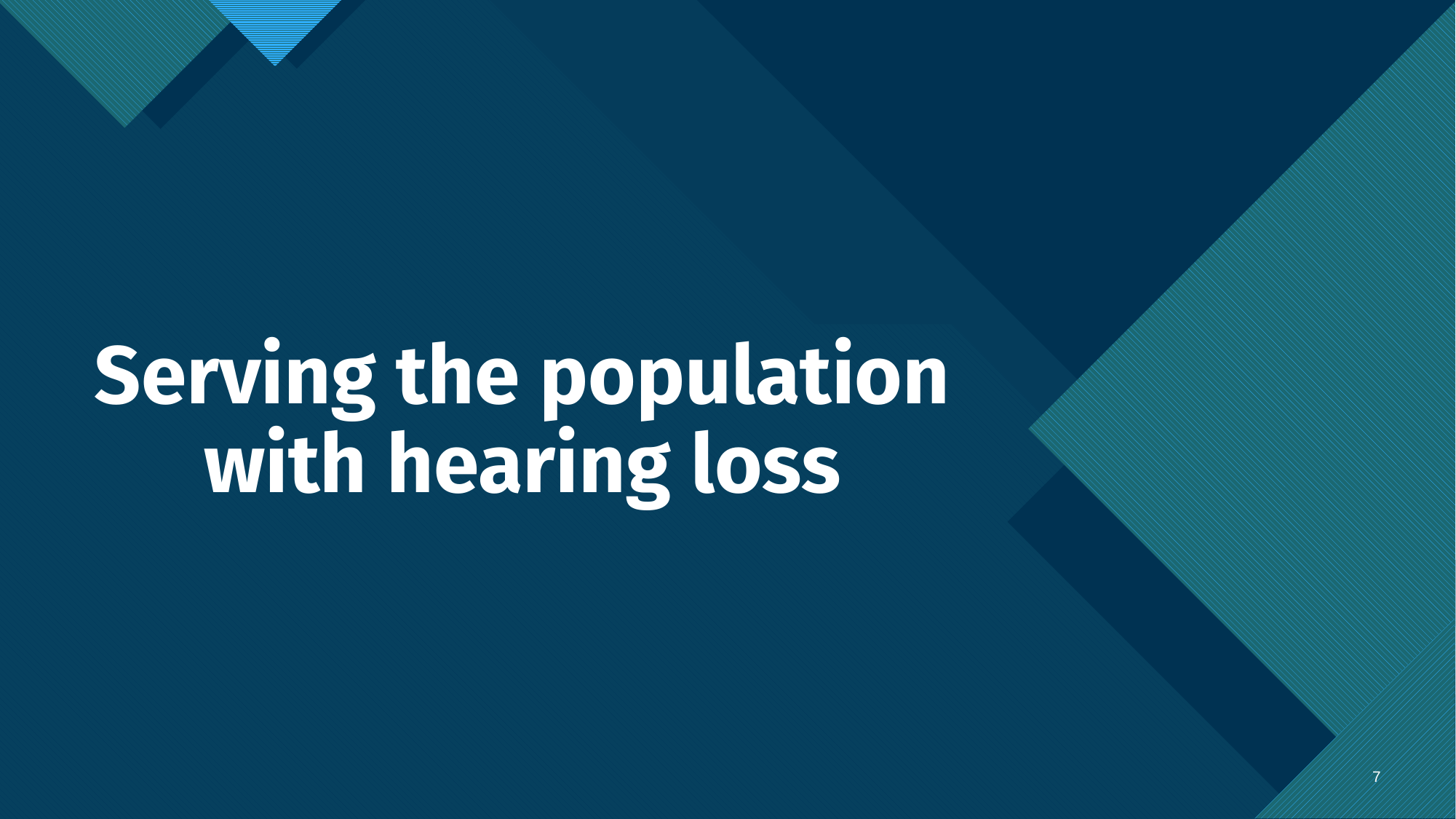

# Serving the population with hearing loss
7